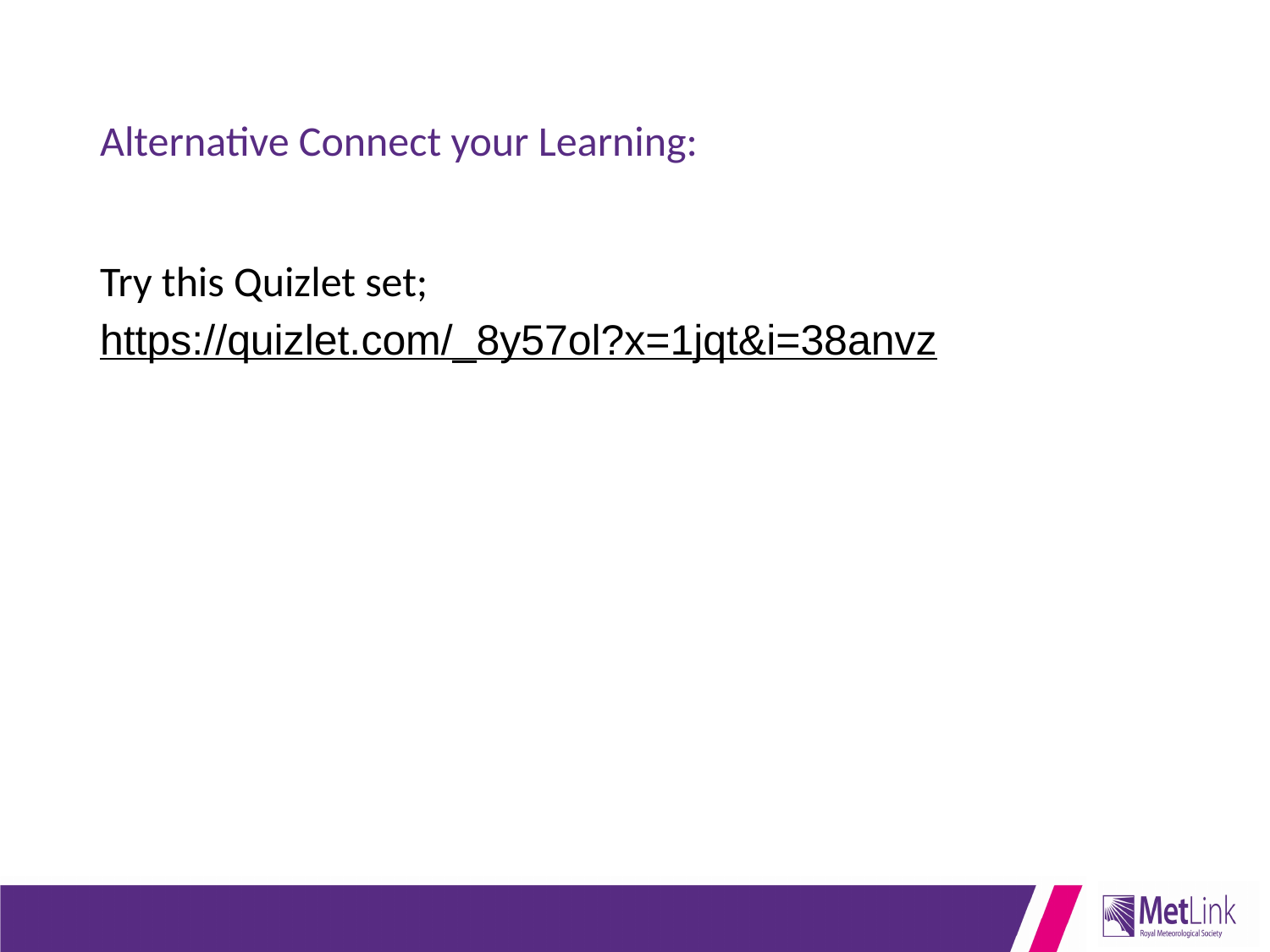

# Alternative Connect your Learning:
Try this Quizlet set;
https://quizlet.com/_8y57ol?x=1jqt&i=38anvz